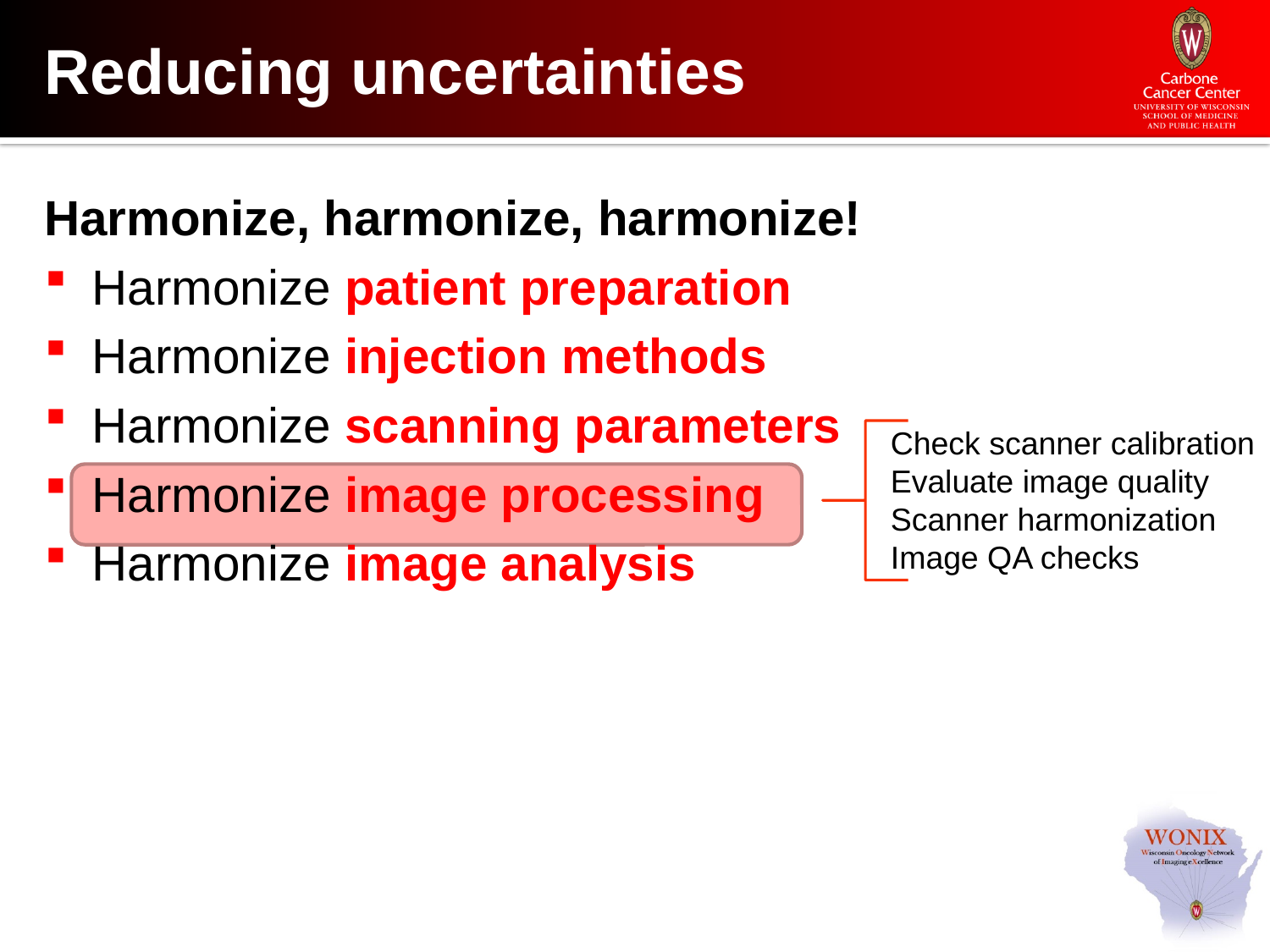

# Reducing uncertainties
Harmonize, harmonize, harmonize!
Harmonize patient preparation
Harmonize injection methods
Harmonize scanning parameters
Harmonize image processing
Harmonize image analysis
Check scanner calibration
Evaluate image quality
Scanner harmonization
Image QA checks